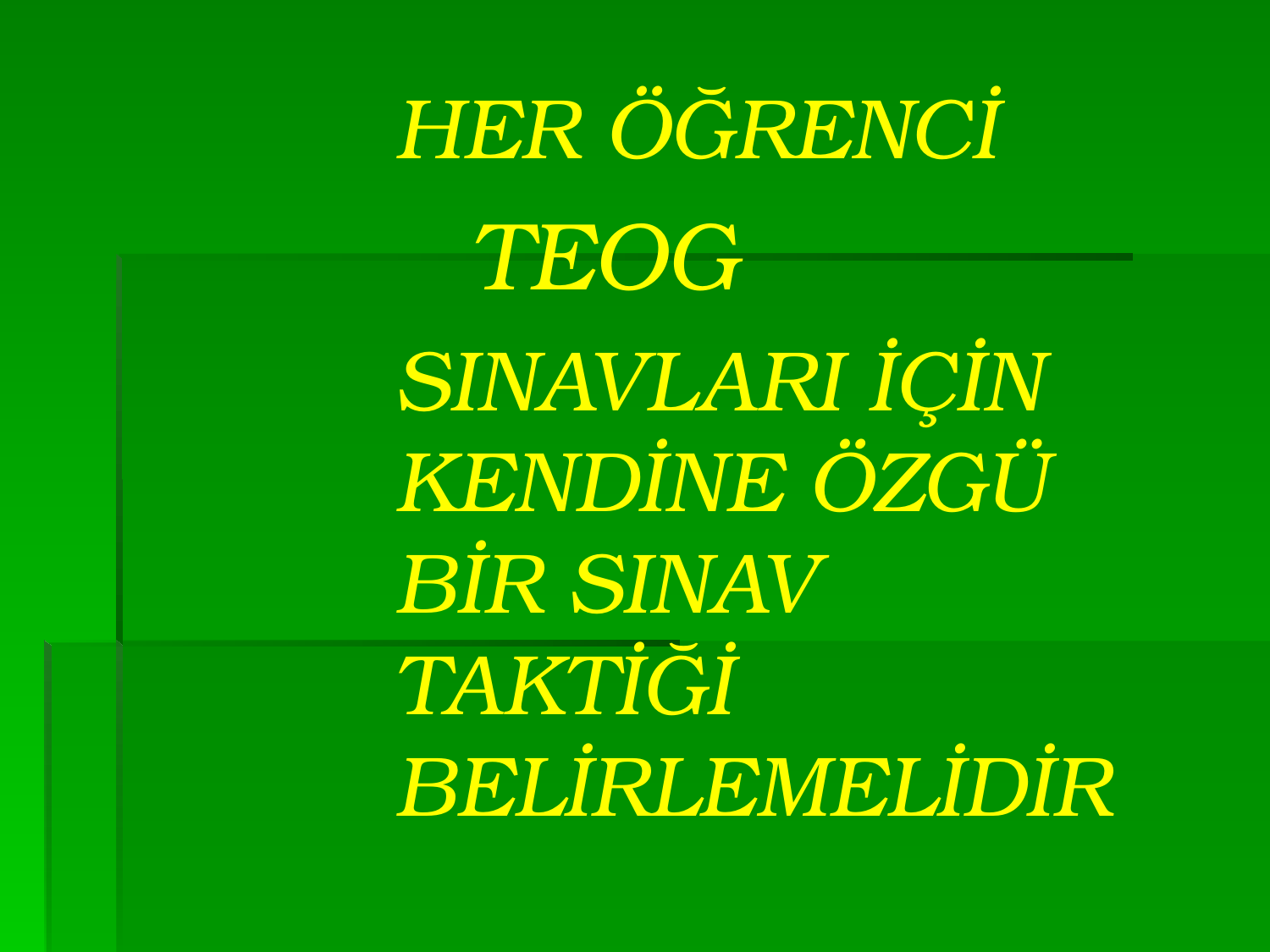

# HER ÖĞRENCİ
	   TEOG
	SINAVLARI İÇİN KENDİNE ÖZGÜ BİR SINAV TAKTİĞİ BELİRLEMELİDİR